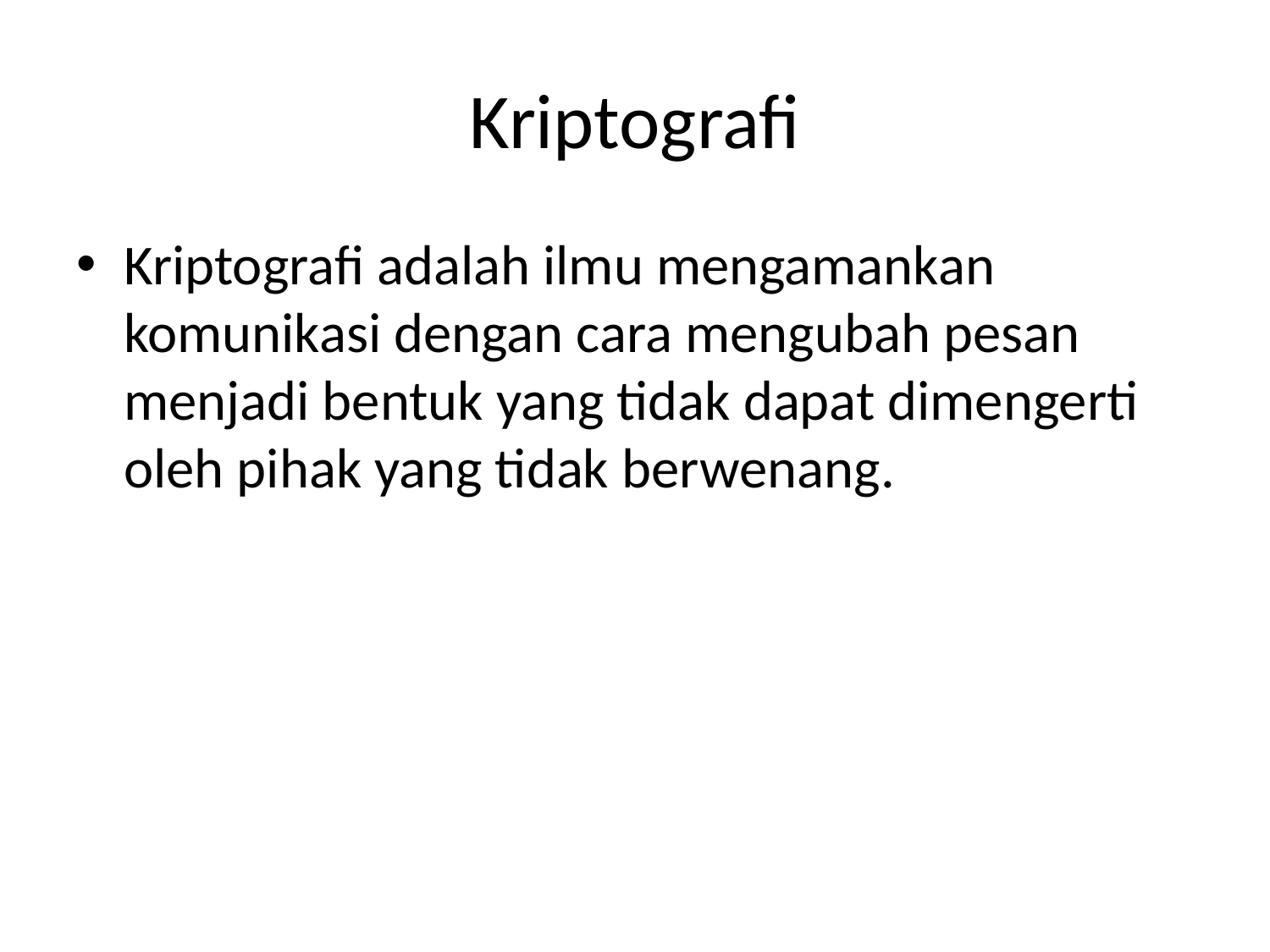

# Kriptografi
Kriptografi adalah ilmu mengamankan komunikasi dengan cara mengubah pesan menjadi bentuk yang tidak dapat dimengerti oleh pihak yang tidak berwenang.